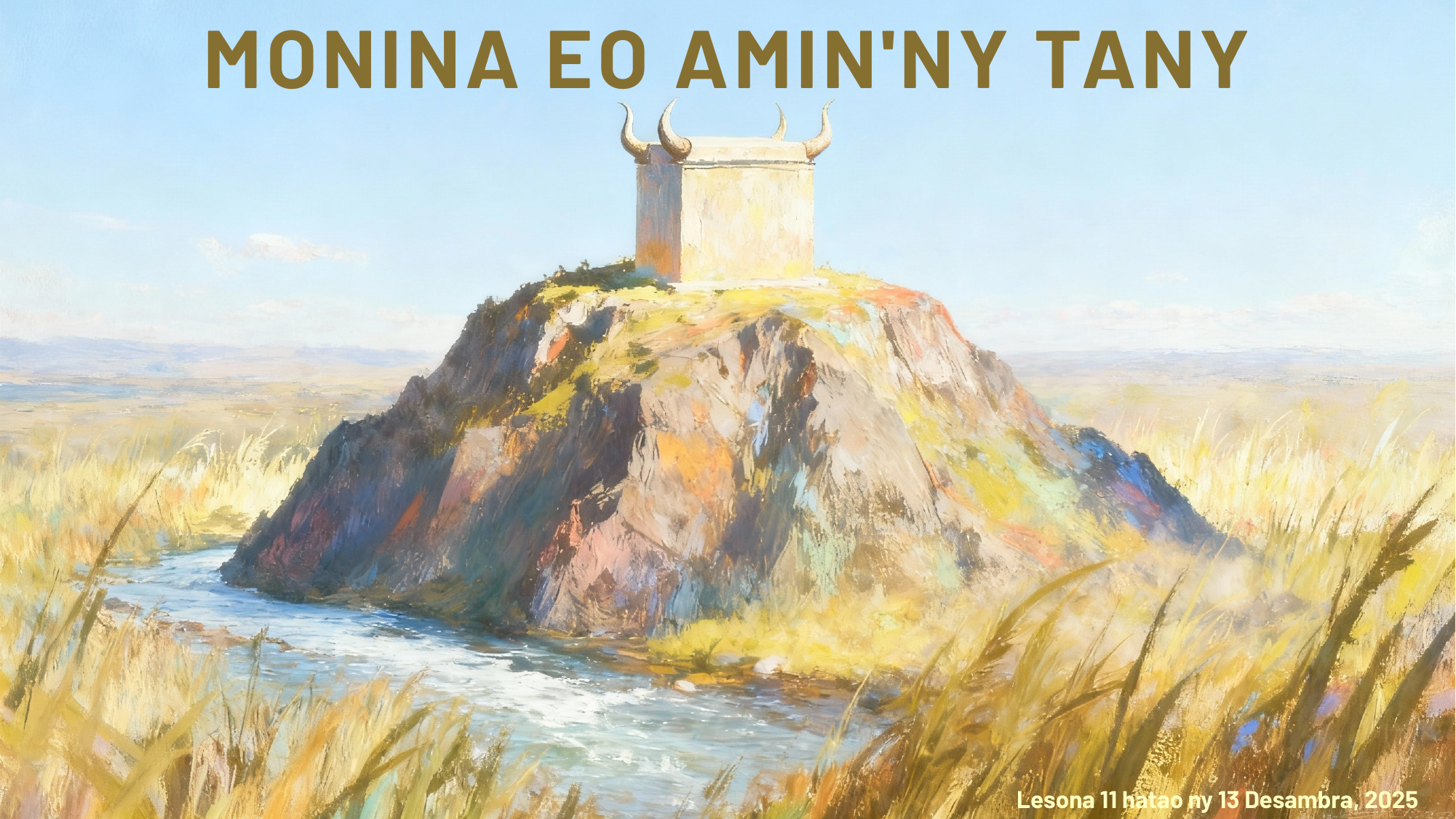

MONINA EO AMIN'NY TANY
Lesona 11 hatao ny 13 Desambra, 2025